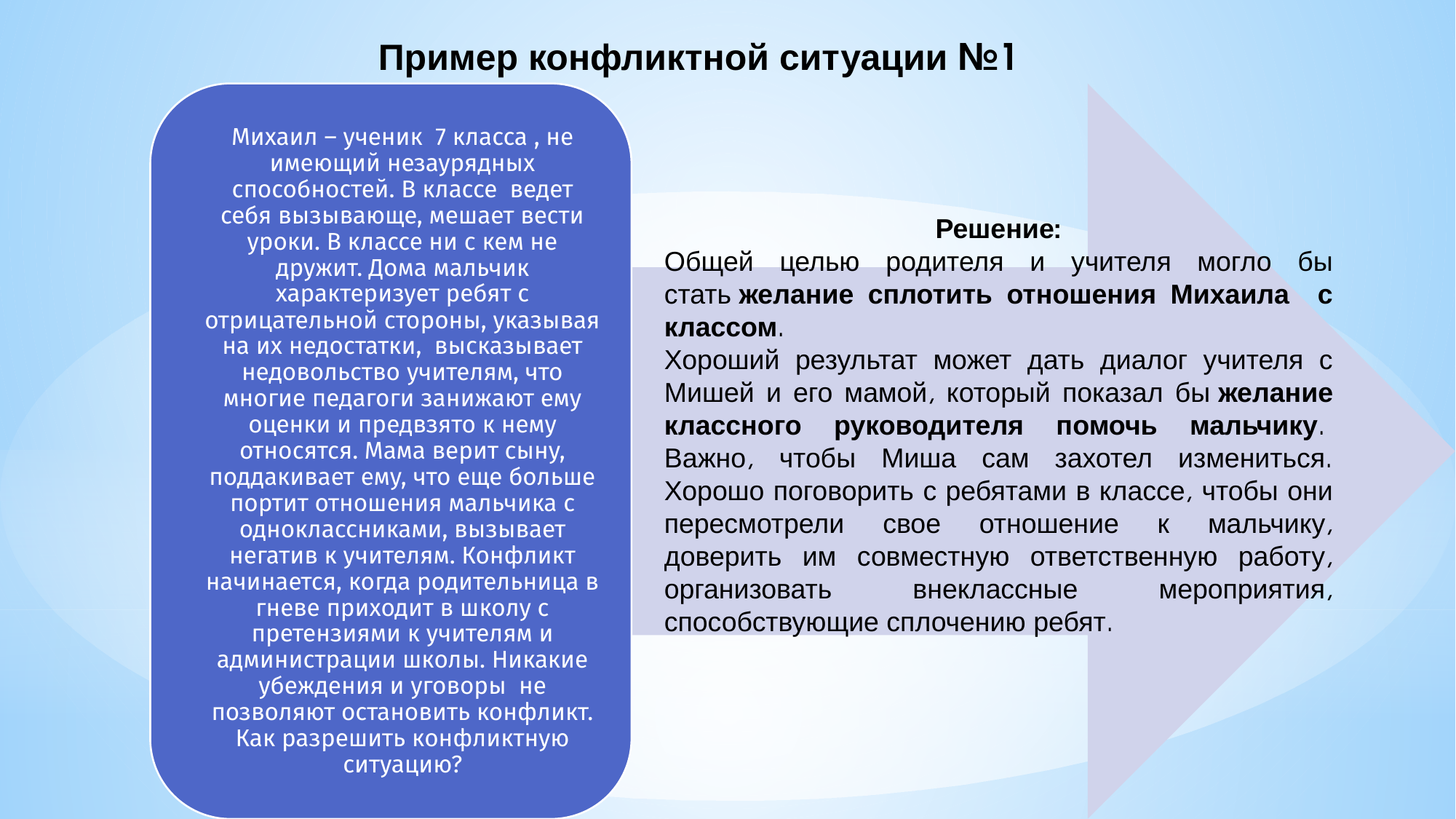

Пример конфликтной ситуации №1
Михаил – ученик  7 класса , не имеющий незаурядных способностей. В классе  ведет себя вызывающе, мешает вести уроки. В классе ни с кем не дружит. Дома мальчик характеризует ребят с отрицательной стороны, указывая на их недостатки,  высказывает недовольство учителям, что многие педагоги занижают ему оценки и предвзято к нему относятся. Мама верит сыну, поддакивает ему, что еще больше портит отношения мальчика с одноклассниками, вызывает негатив к учителям. Конфликт начинается, когда родительница в гневе приходит в школу с претензиями к учителям и администрации школы. Никакие убеждения и уговоры  не позволяют остановить конфликт. Как разрешить конфликтную ситуацию?

Решение:
Общей целью родителя и учителя могло бы стать желание сплотить отношения Михаила  с классом.
Хороший результат может дать диалог учителя с Мишей и его мамой, который показал бы желание классного руководителя помочь мальчику.  Важно, чтобы Миша сам захотел измениться. Хорошо поговорить с ребятами в классе, чтобы они пересмотрели свое отношение к мальчику, доверить им совместную ответственную работу, организовать внеклассные мероприятия, способствующие сплочению ребят.